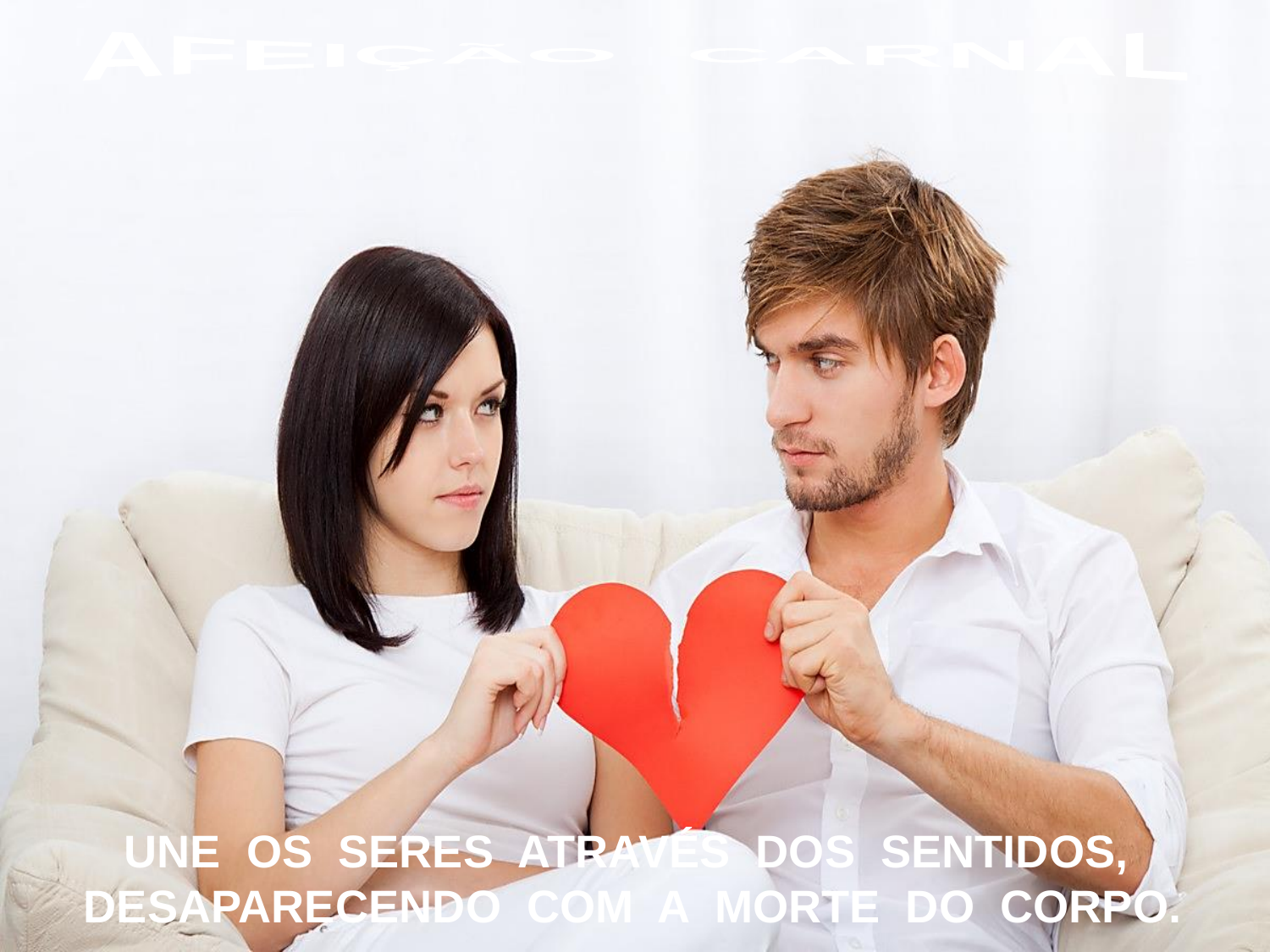

AFEIÇÃO  CARNAL
UNE  OS  SERES  ATRAVÉS  DOS  SENTIDOS,  DESAPARECENDO  COM  A  MORTE  DO  CORPO.